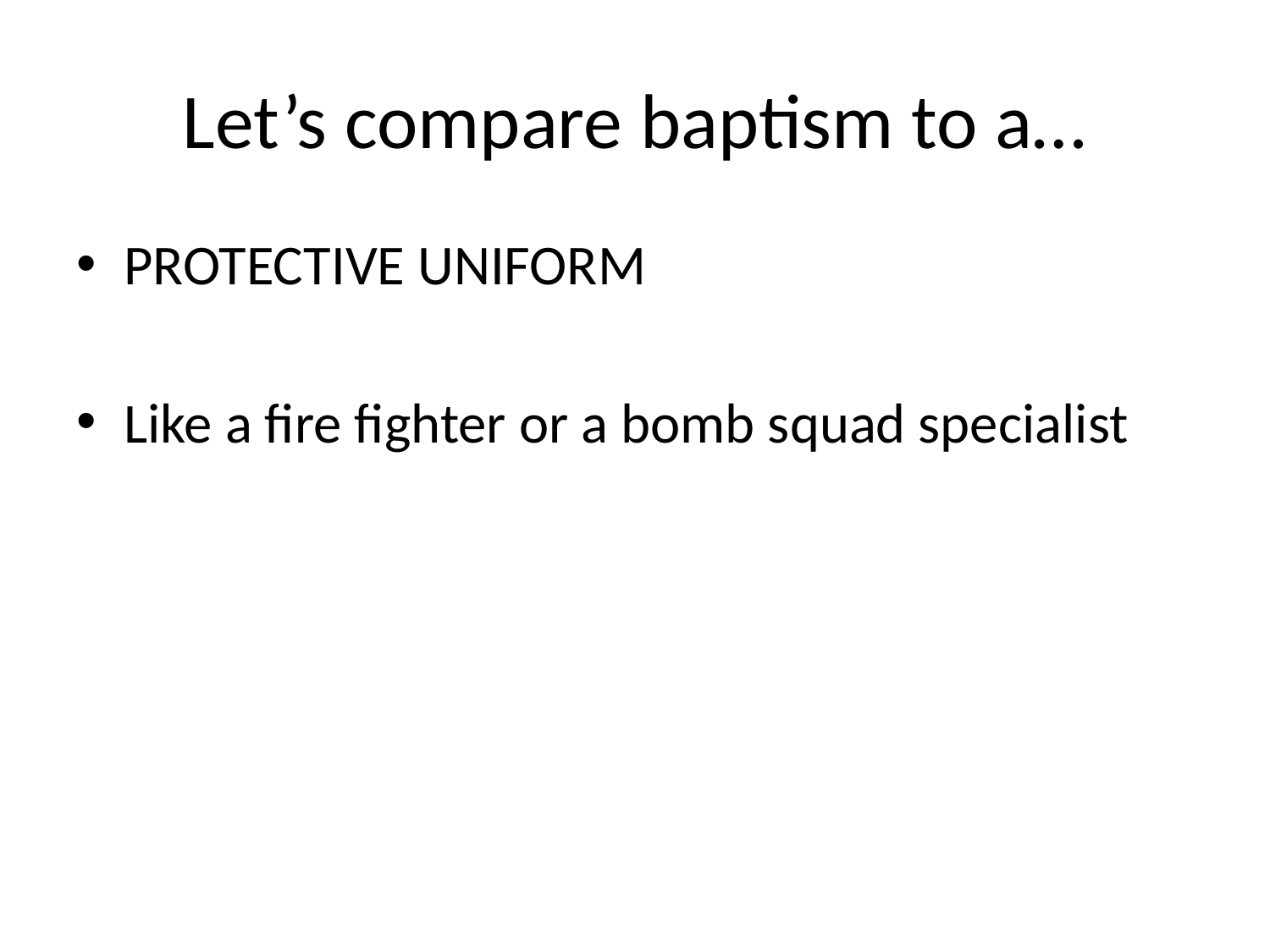

# Let’s compare baptism to a…
PROTECTIVE UNIFORM

Like a fire fighter or a bomb squad specialist